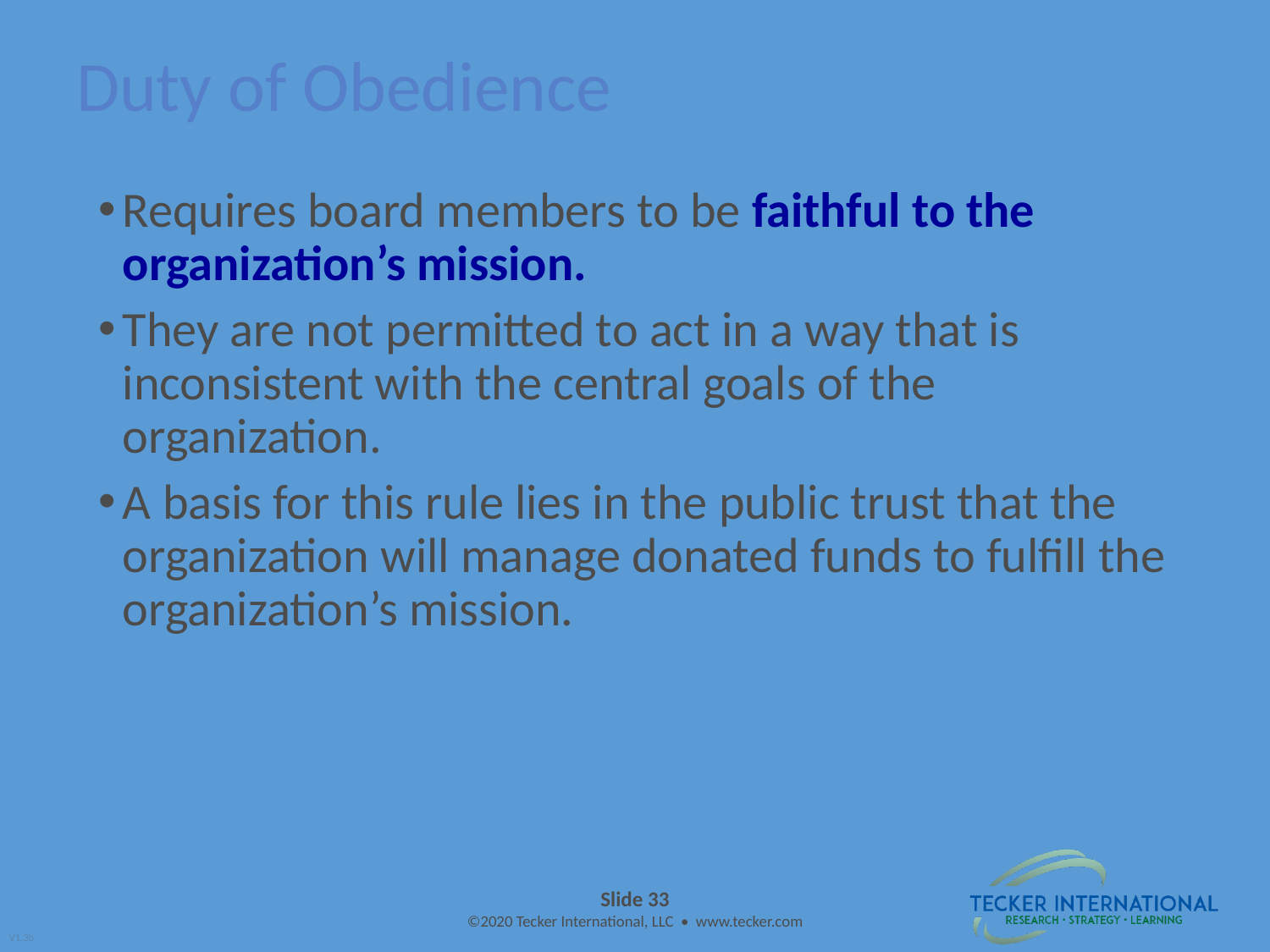

# Duty of Obedience
Requires board members to be faithful to the organization’s mission.
They are not permitted to act in a way that is inconsistent with the central goals of the organization.
A basis for this rule lies in the public trust that the organization will manage donated funds to fulfill the organization’s mission.